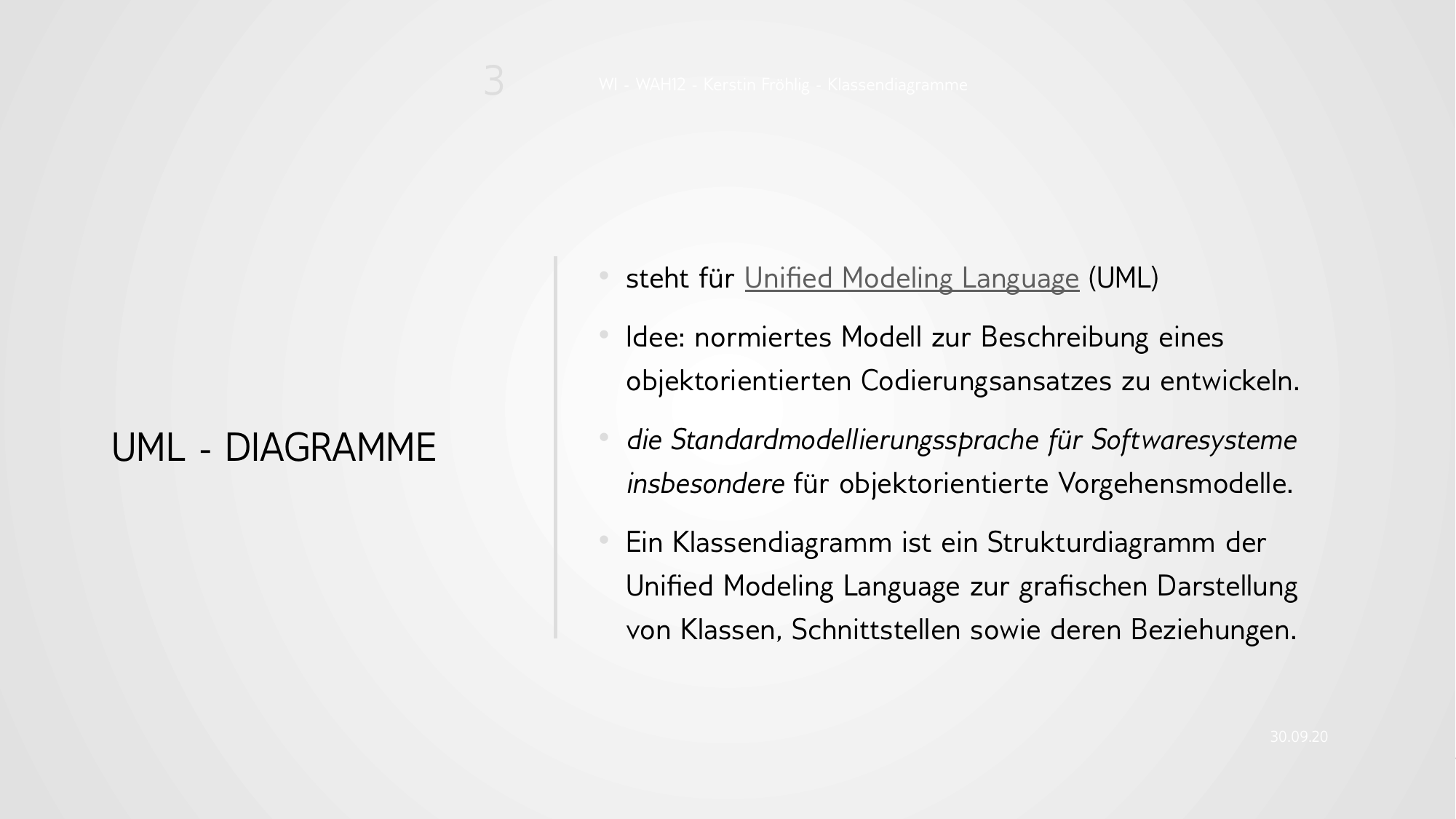

3
WI - WAH12 - Kerstin Fröhlig - Klassendiagramme
# UML - diagramme
steht für Unified Modeling Language (UML)
Idee: normiertes Modell zur Beschreibung eines objektorientierten Codierungsansatzes zu entwickeln.
die Standardmodellierungssprache für Softwaresysteme
insbesondere für objektorientierte Vorgehensmodelle.
Ein Klassendiagramm ist ein Strukturdiagramm der Unified Modeling Language zur grafischen Darstellung von Klassen, Schnittstellen sowie deren Beziehungen.
30.09.20